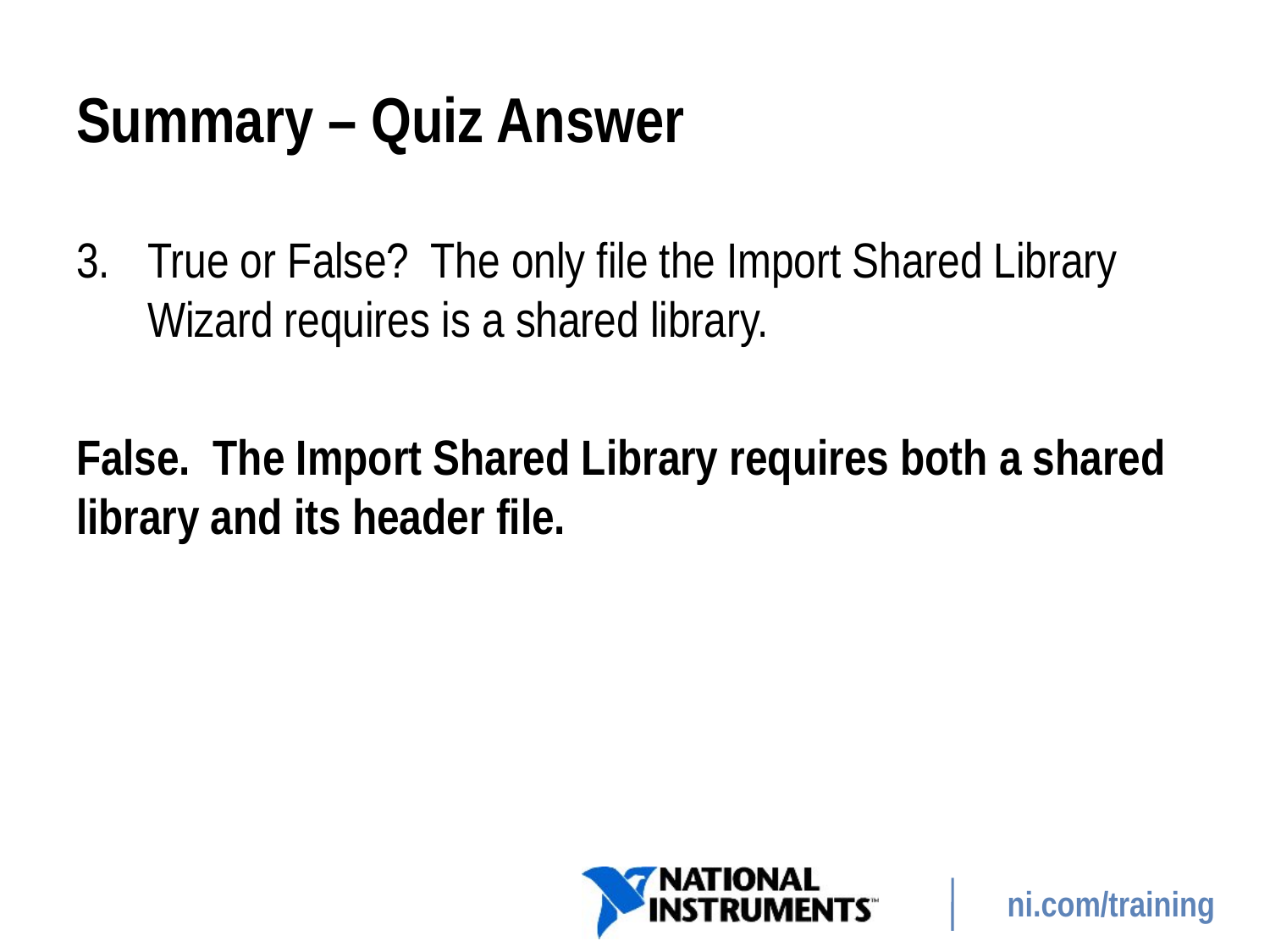

# Summary – Quiz Answer
True or False?  The only file the Import Shared Library Wizard requires is a shared library.

False.  The Import Shared Library requires both a shared library and its header file.